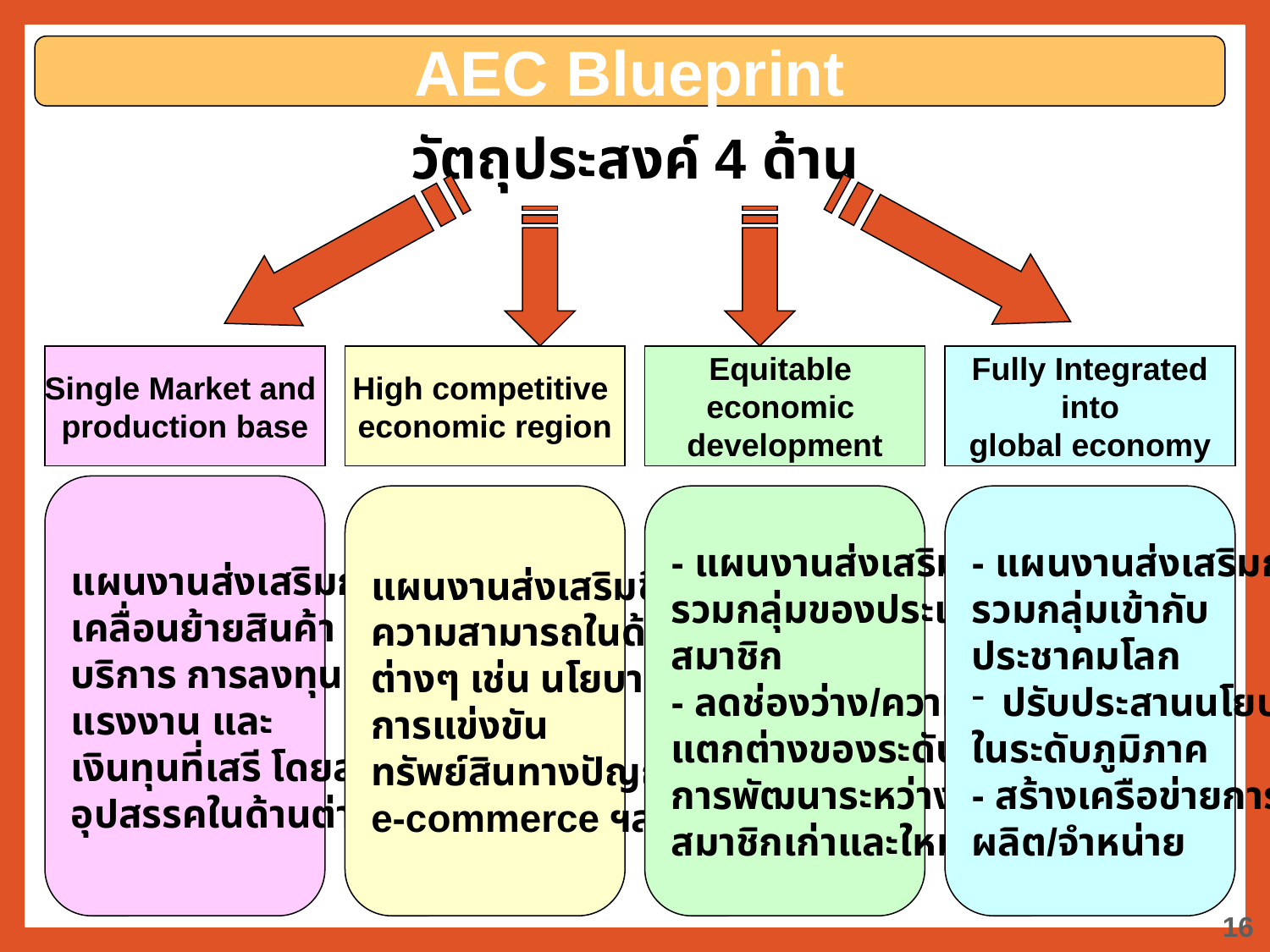

AEC Blueprint
วัตถุประสงค์ 4 ด้าน

Single Market and
production base
High competitive
economic region
Equitable
economic
development
Fully Integrated
 into
global economy
แผนงานส่งเสริมการ
เคลื่อนย้ายสินค้า
บริการ การลงทุน
แรงงาน และ
เงินทุนที่เสรี โดยลด
อุปสรรคในด้านต่างๆ
แผนงานส่งเสริมขีด
ความสามารถในด้าน
ต่างๆ เช่น นโยบาย
การแข่งขัน
ทรัพย์สินทางปัญญา
e-commerce ฯลฯ
- แผนงานส่งเสริมการ
รวมกลุ่มของประเทศ
สมาชิก
- ลดช่องว่าง/ความ
แตกต่างของระดับ
การพัฒนาระหว่าง
สมาชิกเก่าและใหม่
- แผนงานส่งเสริมการ
รวมกลุ่มเข้ากับ
ประชาคมโลก
ปรับประสานนโยบาย
ในระดับภูมิภาค
- สร้างเครือข่ายการ
ผลิต/จำหน่าย
16
16